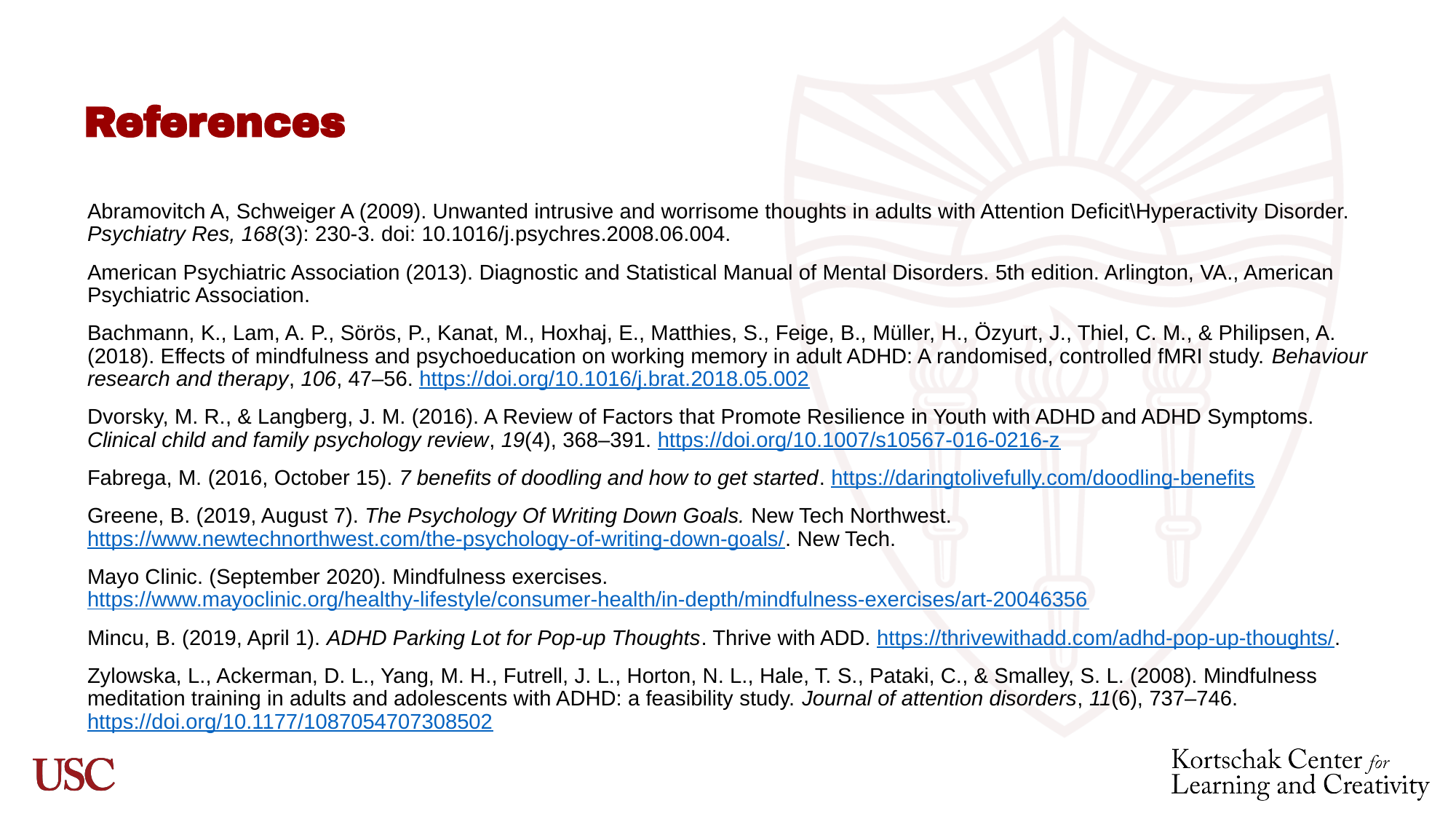

# References
Abramovitch A, Schweiger A (2009). Unwanted intrusive and worrisome thoughts in adults with Attention Deficit\Hyperactivity Disorder. Psychiatry Res, 168(3): 230-3. doi: 10.1016/j.psychres.2008.06.004.
American Psychiatric Association (2013). Diagnostic and Statistical Manual of Mental Disorders. 5th edition. Arlington, VA., American Psychiatric Association.
Bachmann, K., Lam, A. P., Sörös, P., Kanat, M., Hoxhaj, E., Matthies, S., Feige, B., Müller, H., Özyurt, J., Thiel, C. M., & Philipsen, A. (2018). Effects of mindfulness and psychoeducation on working memory in adult ADHD: A randomised, controlled fMRI study. Behaviour research and therapy, 106, 47–56. https://doi.org/10.1016/j.brat.2018.05.002
Dvorsky, M. R., & Langberg, J. M. (2016). A Review of Factors that Promote Resilience in Youth with ADHD and ADHD Symptoms. Clinical child and family psychology review, 19(4), 368–391. https://doi.org/10.1007/s10567-016-0216-z
Fabrega, M. (2016, October 15). 7 benefits of doodling and how to get started. https://daringtolivefully.com/doodling-benefits
Greene, B. (2019, August 7). The Psychology Of Writing Down Goals. New Tech Northwest. https://www.newtechnorthwest.com/the-psychology-of-writing-down-goals/. New Tech.
Mayo Clinic. (September 2020). Mindfulness exercises. https://www.mayoclinic.org/healthy-lifestyle/consumer-health/in-depth/mindfulness-exercises/art-20046356
Mincu, B. (2019, April 1). ADHD Parking Lot for Pop-up Thoughts. Thrive with ADD. https://thrivewithadd.com/adhd-pop-up-thoughts/.
Zylowska, L., Ackerman, D. L., Yang, M. H., Futrell, J. L., Horton, N. L., Hale, T. S., Pataki, C., & Smalley, S. L. (2008). Mindfulness meditation training in adults and adolescents with ADHD: a feasibility study. Journal of attention disorders, 11(6), 737–746. https://doi.org/10.1177/1087054707308502